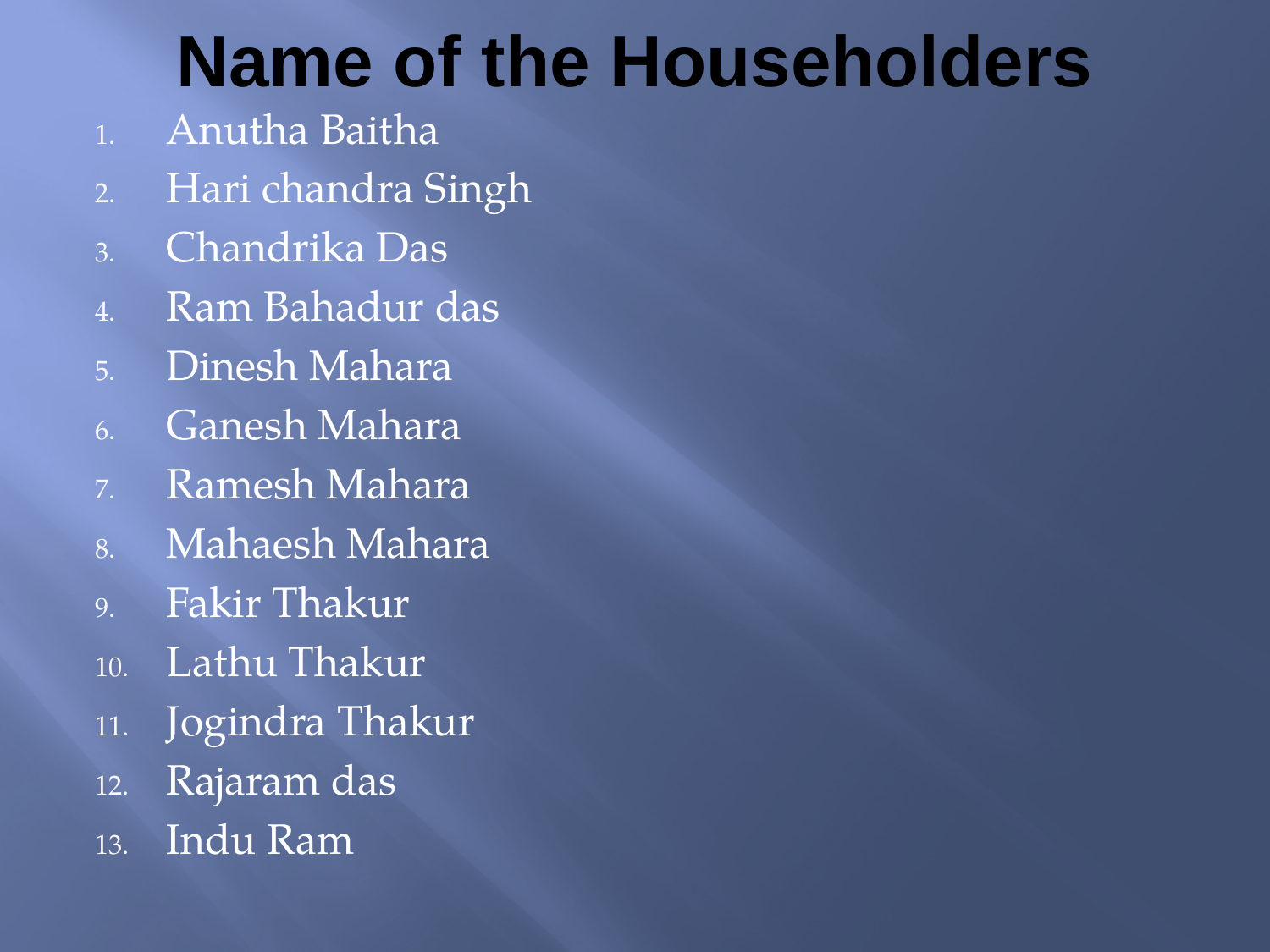

# Name of the Householders
Anutha Baitha
Hari chandra Singh
Chandrika Das
Ram Bahadur das
Dinesh Mahara
Ganesh Mahara
Ramesh Mahara
Mahaesh Mahara
Fakir Thakur
Lathu Thakur
Jogindra Thakur
Rajaram das
Indu Ram